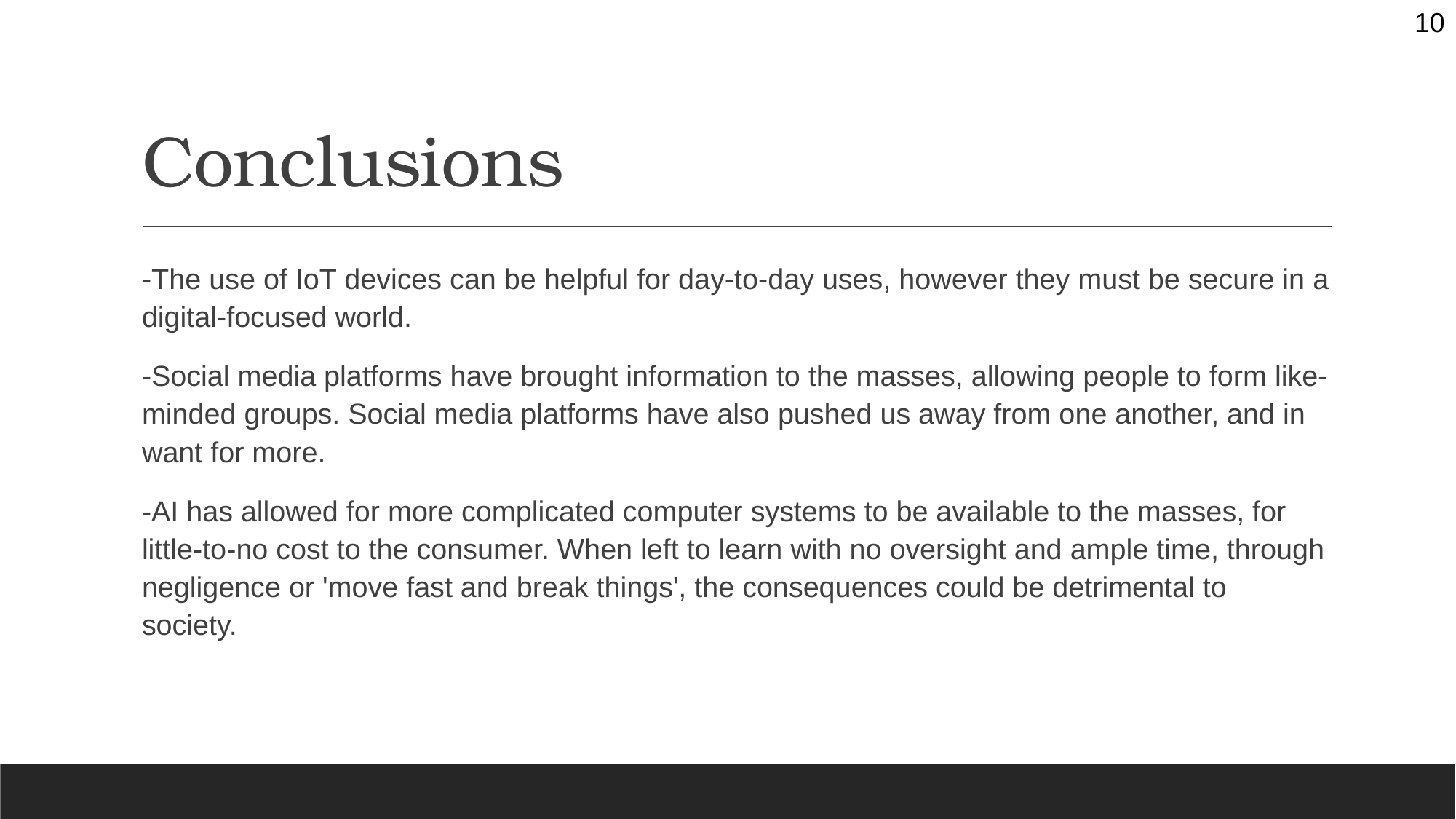

10
# Conclusions
-The use of IoT devices can be helpful for day-to-day uses, however they must be secure in a digital-focused world.
-Social media platforms have brought information to the masses, allowing people to form like-minded groups. Social media platforms have also pushed us away from one another, and in want for more.
-AI has allowed for more complicated computer systems to be available to the masses, for little-to-no cost to the consumer. When left to learn with no oversight and ample time, through negligence or 'move fast and break things', the consequences could be detrimental to society.